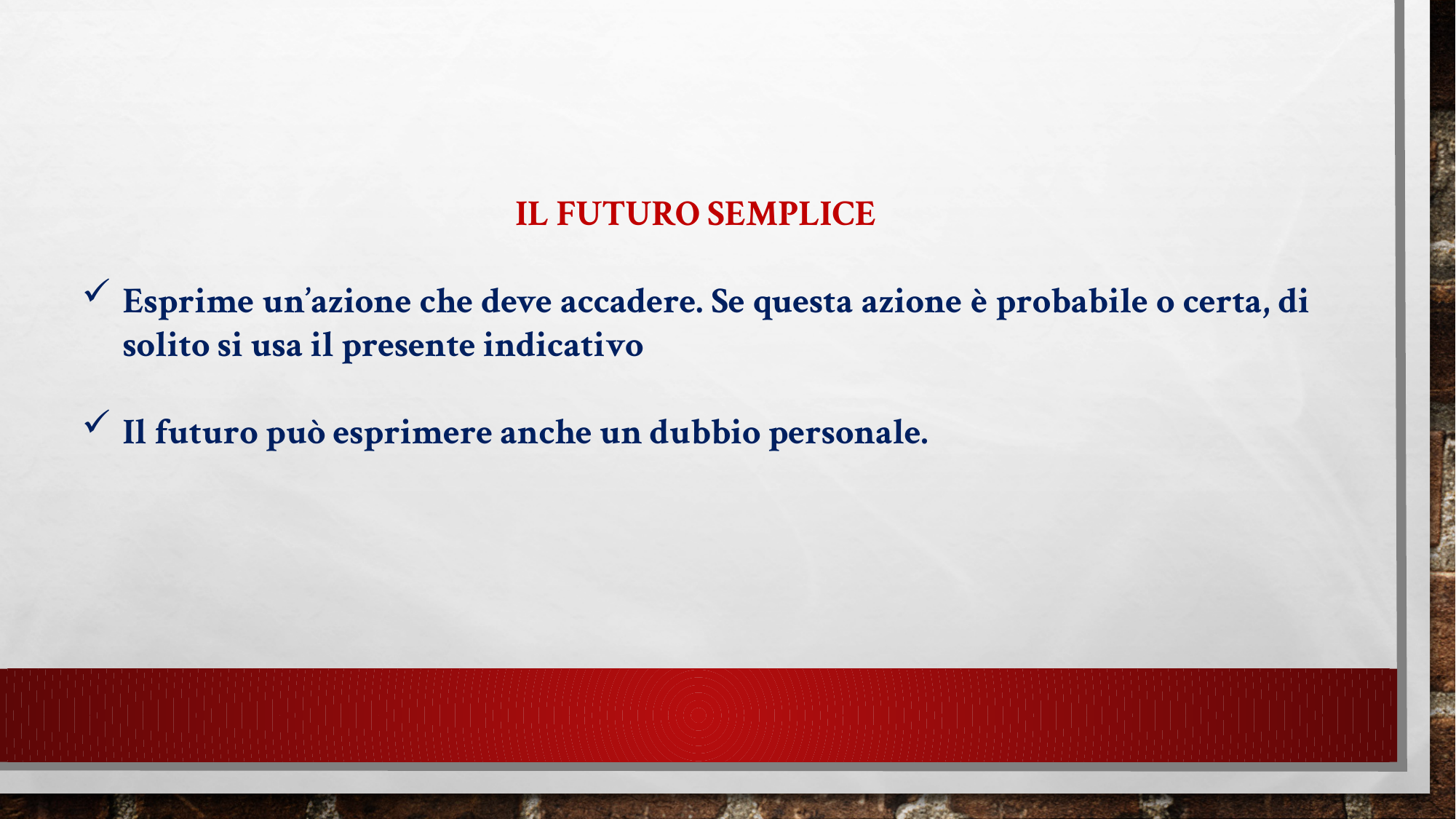

IL FUTURO SEMPLICE

Esprime un’azione che deve accadere. Se questa azione è probabile o certa, di solito si usa il presente indicativo

Il futuro può esprimere anche un dubbio personale.